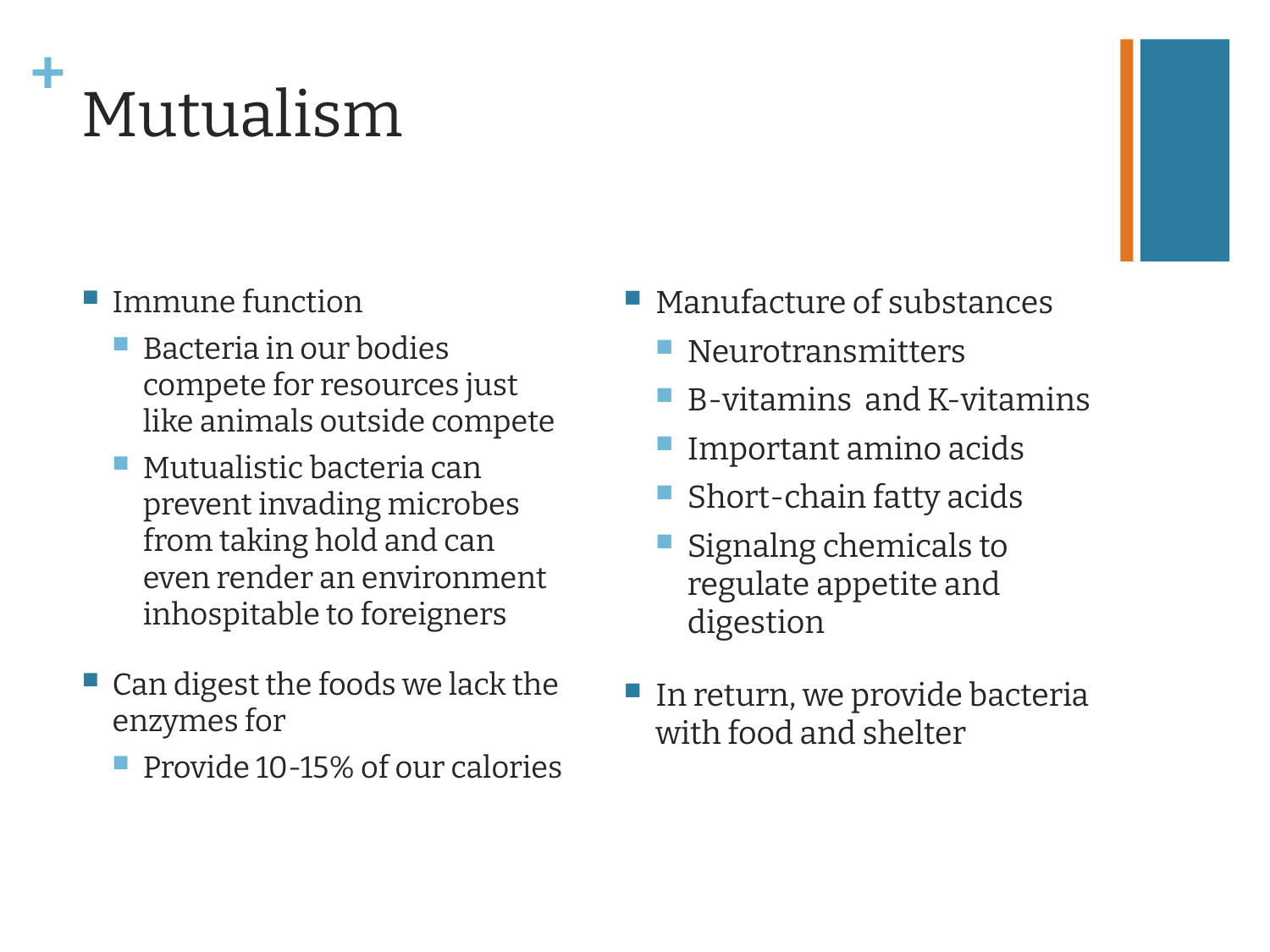

# Mutualism
Immune function
Bacteria in our bodies compete for resources just like animals outside compete
Mutualistic bacteria can prevent invading microbes from taking hold and can even render an environment inhospitable to foreigners
Can digest the foods we lack the enzymes for
Provide 10-15% of our calories

Manufacture of substances
Neurotransmitters
B-vitamins  and K-vitamins
Important amino acids
Short-chain fatty acids
Signalng chemicals to regulate appetite and digestion
In return, we provide bacteria with food and shelter